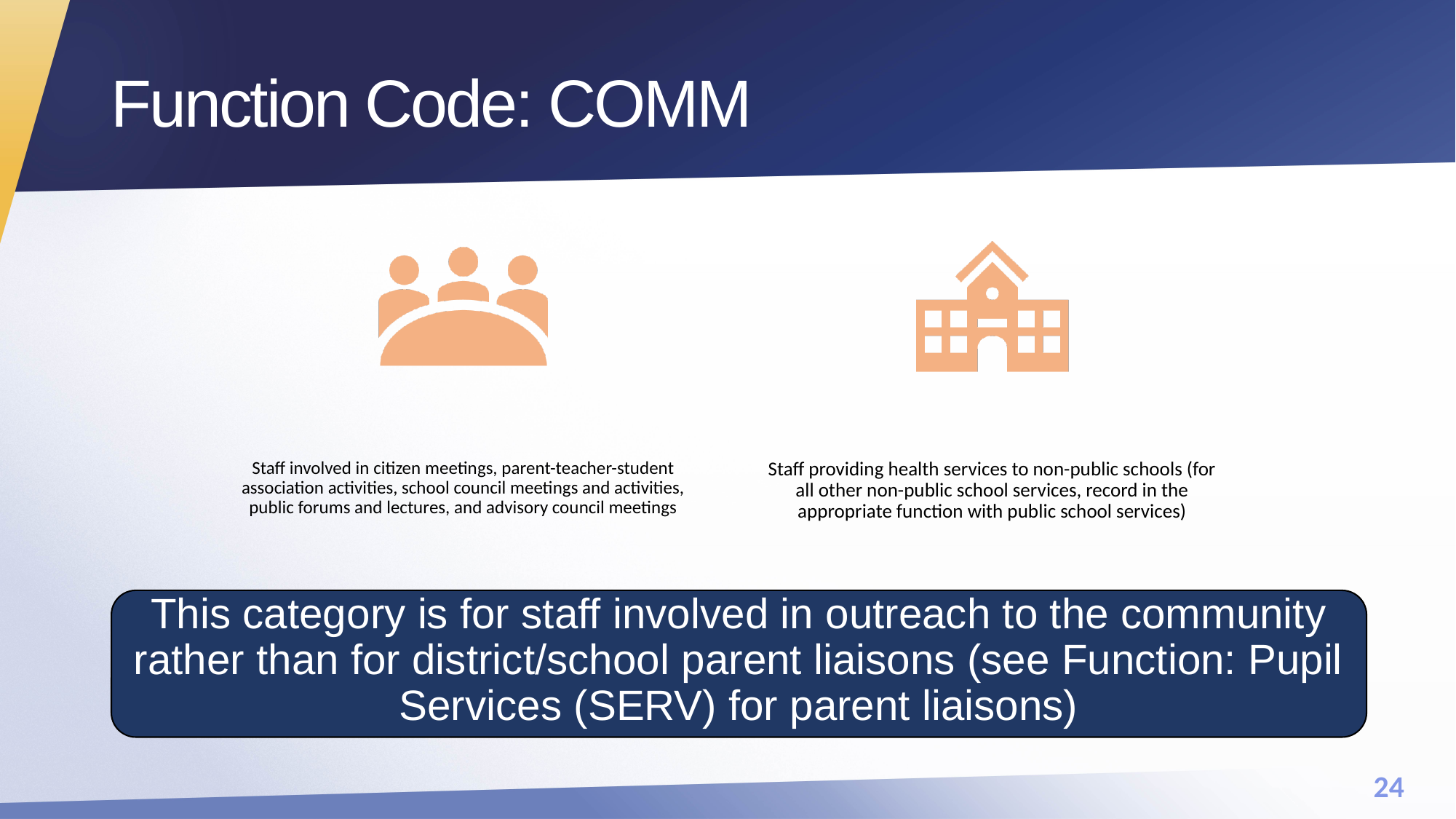

# Function Code: COMM
Staff involved in citizen meetings, parent-teacher-student association activities, school council meetings and activities, public forums and lectures, and advisory council meetings
Staff providing health services to non-public schools (for all other non-public school services, record in the appropriate function with public school services)
This category is for staff involved in outreach to the community rather than for district/school parent liaisons (see Function: Pupil Services (SERV) for parent liaisons)